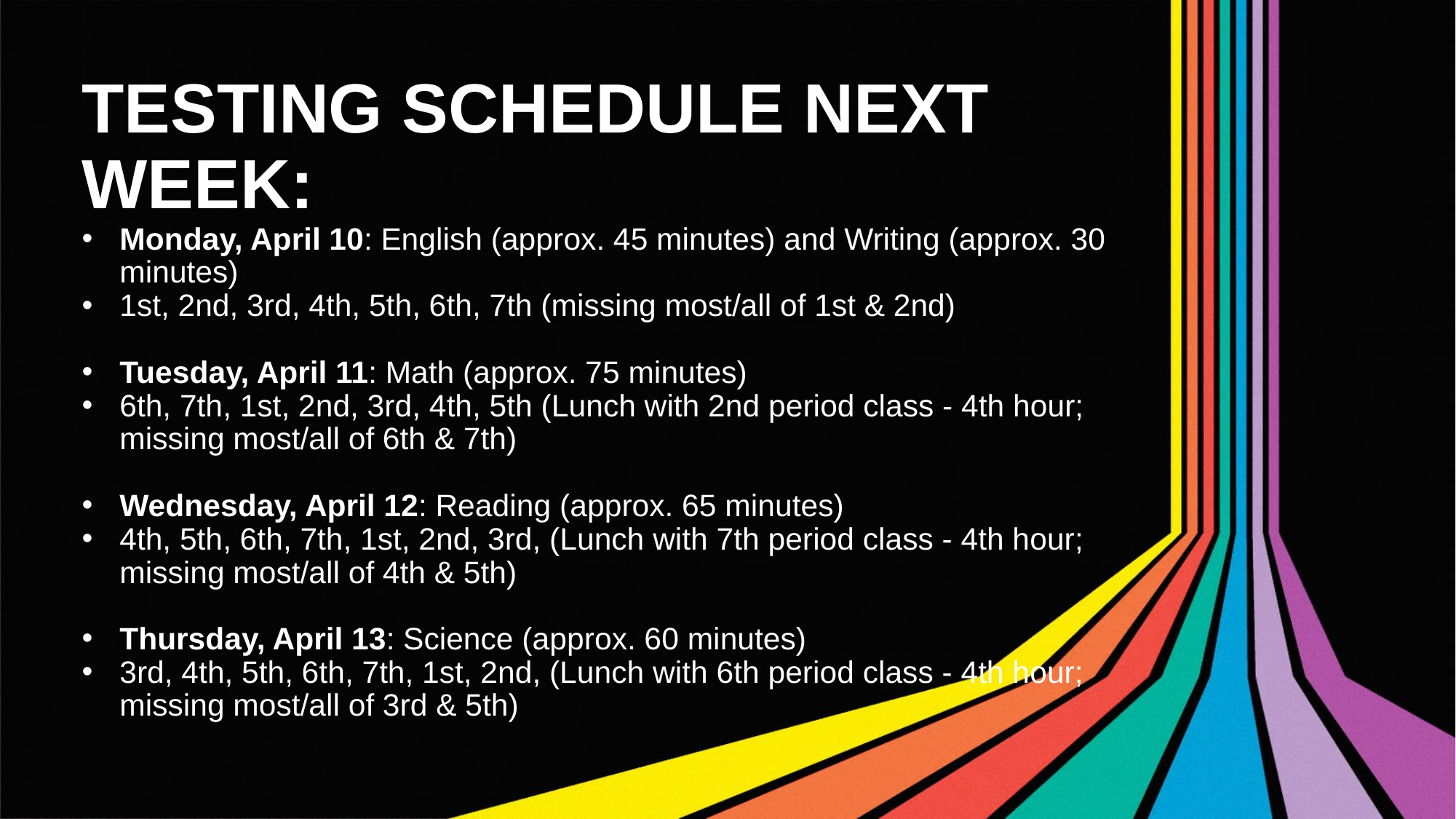

TESTING SCHEDULE NEXT WEEK:
Monday, April 10: English (approx. 45 minutes) and Writing (approx. 30 minutes)
1st, 2nd, 3rd, 4th, 5th, 6th, 7th (missing most/all of 1st & 2nd)
Tuesday, April 11: Math (approx. 75 minutes)
6th, 7th, 1st, 2nd, 3rd, 4th, 5th (Lunch with 2nd period class - 4th hour; missing most/all of 6th & 7th)
Wednesday, April 12: Reading (approx. 65 minutes)
4th, 5th, 6th, 7th, 1st, 2nd, 3rd, (Lunch with 7th period class - 4th hour; missing most/all of 4th & 5th)
Thursday, April 13: Science (approx. 60 minutes)
3rd, 4th, 5th, 6th, 7th, 1st, 2nd, (Lunch with 6th period class - 4th hour; missing most/all of 3rd & 5th)